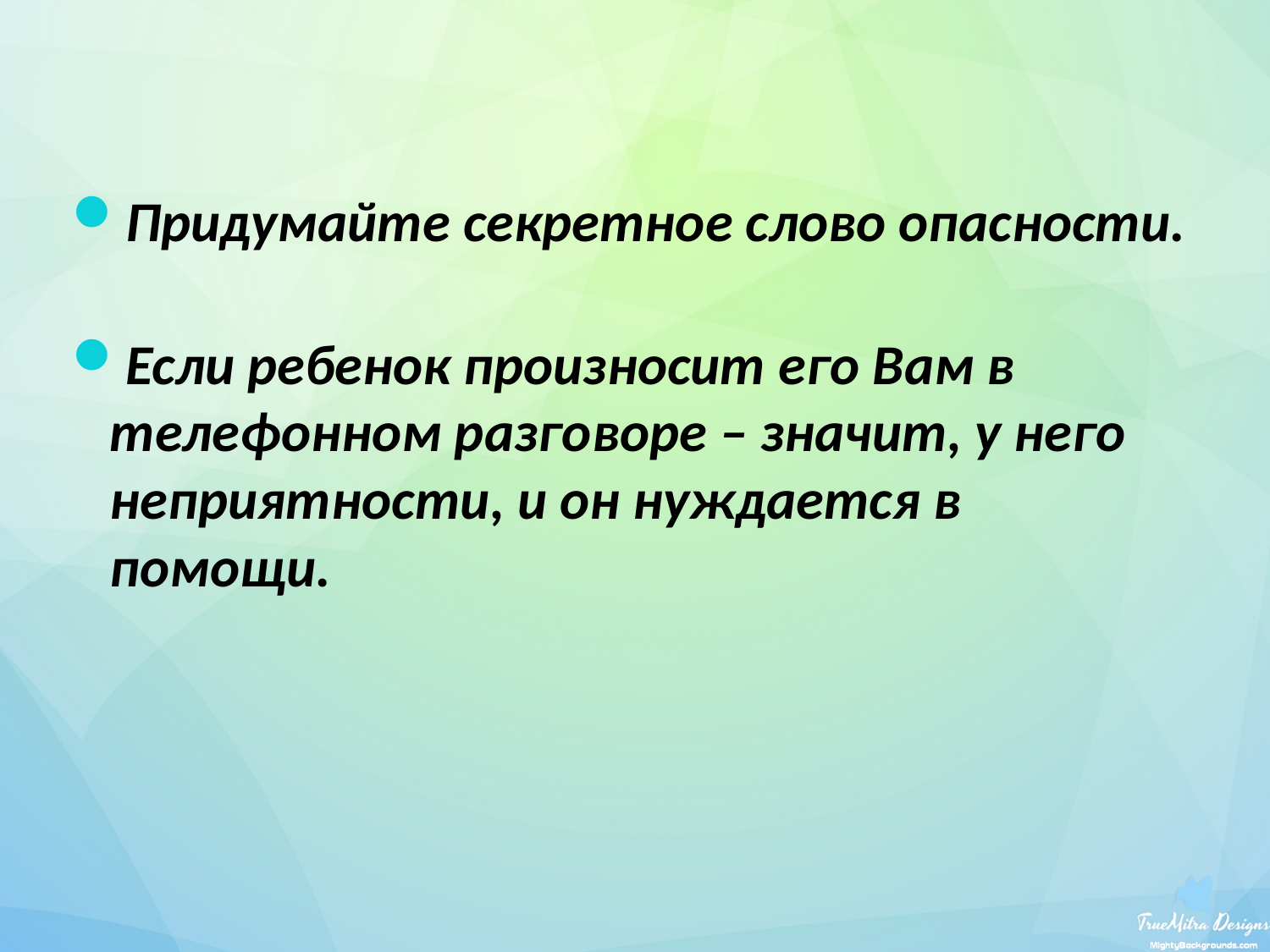

Придумайте секретное слово опасности.

Если ребенок произносит его Вам в телефонном разговоре – значит, у него неприятности, и он нуждается в помощи.